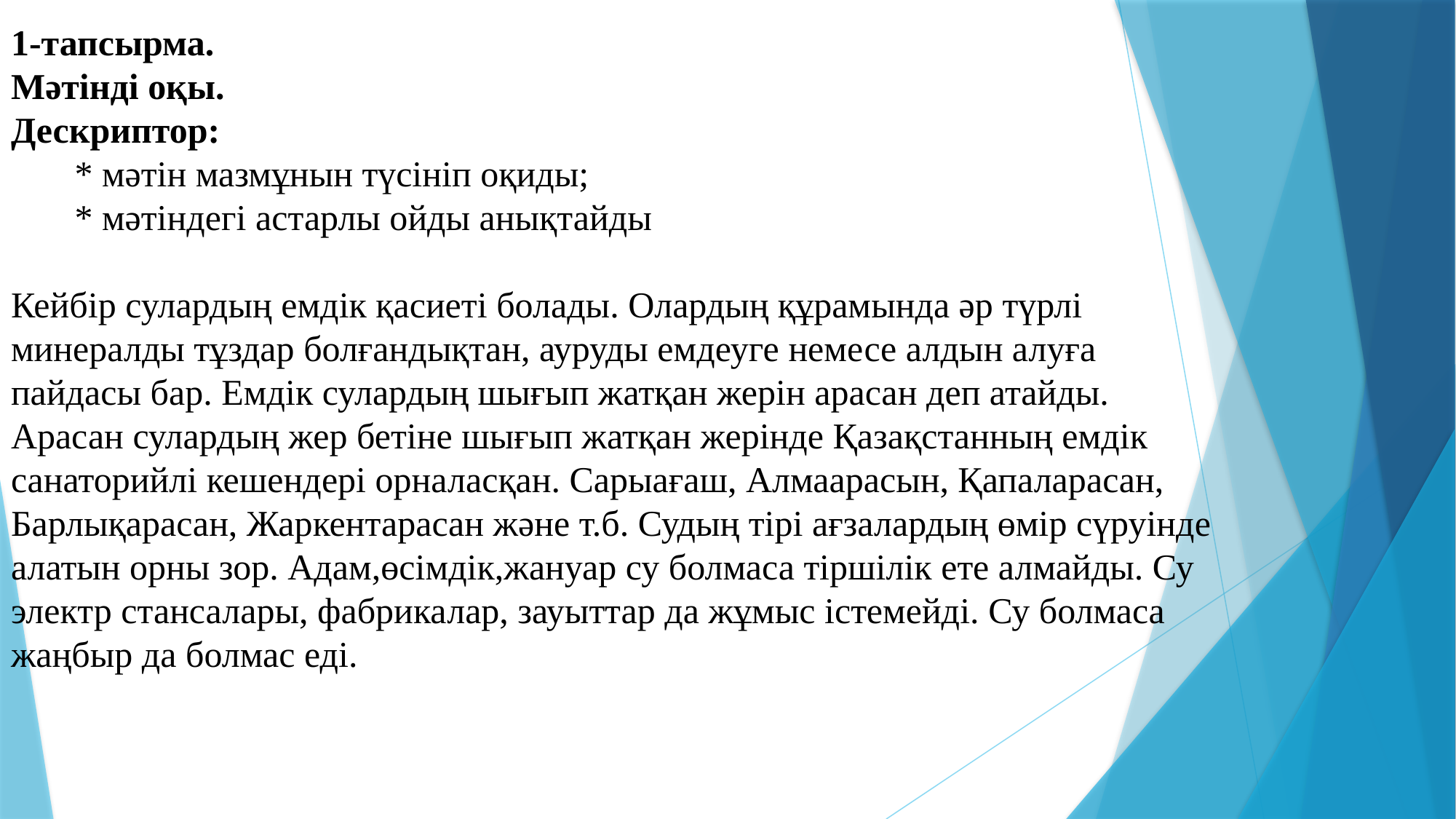

# 1-тапсырма. Мәтінді оқы. Дескриптор: * мәтін мазмұнын түсініп оқиды; * мәтіндегі астарлы ойды анықтайды   Кейбір сулардың емдік қасиеті болады. Олардың құрамында әр түрлі минералды тұздар болғандықтан, ауруды емдеуге немесе алдын алуға пайдасы бар. Емдік сулардың шығып жатқан жерін арасан деп атайды. Арасан сулардың жер бетіне шығып жатқан жерінде Қазақстанның емдік санаторийлі кешендері орналасқан. Сарыағаш, Алмаарасын, Қапаларасан, Барлықарасан, Жаркентарасан және т.б. Судың тірі ағзалардың өмір сүруінде алатын орны зор. Адам,өсімдік,жануар су болмаса тіршілік ете алмайды. Су электр стансалары, фабрикалар, зауыттар да жұмыс істемейді. Су болмаса жаңбыр да болмас еді.